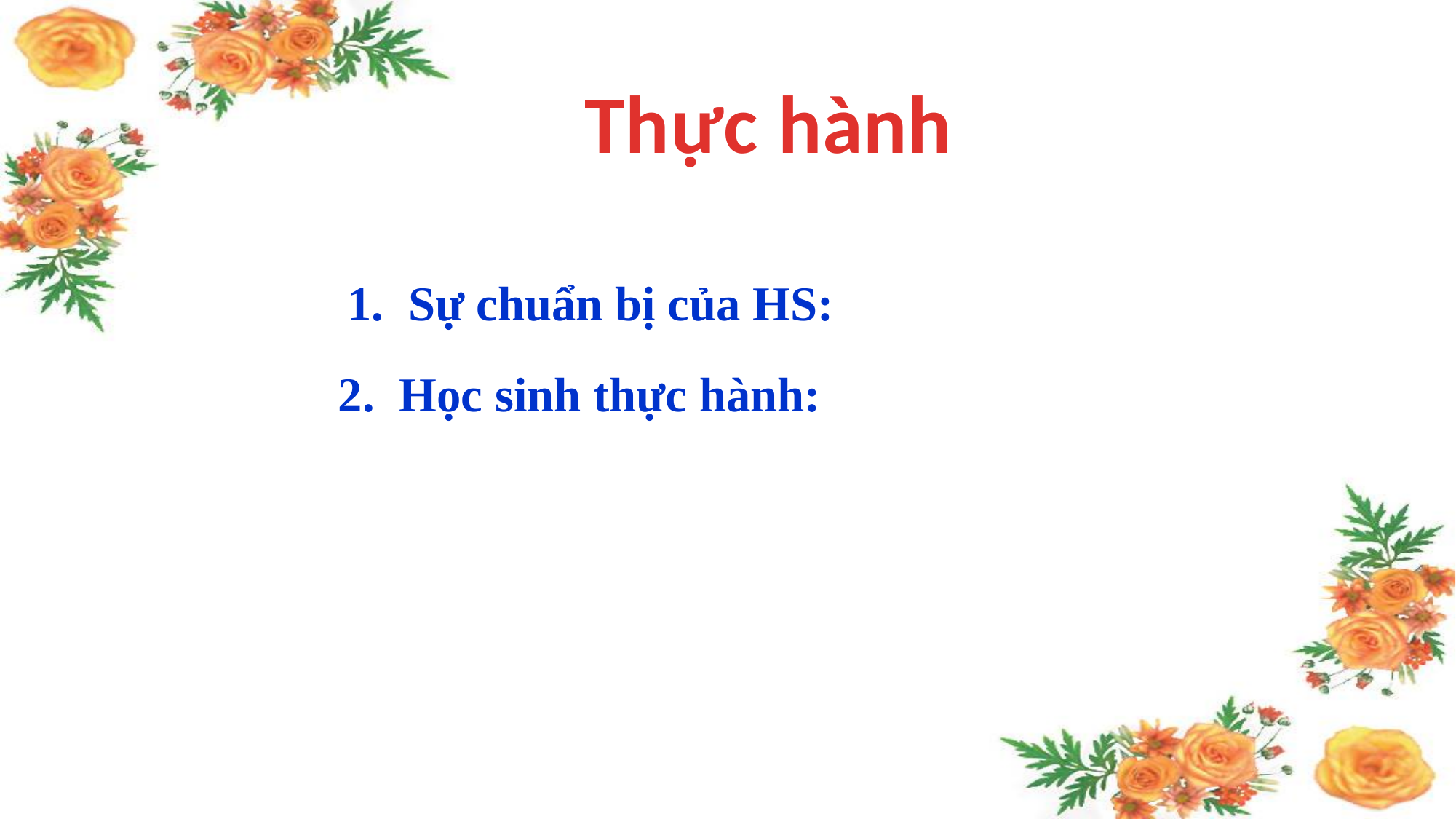

Thực hành
1.  Sự chuẩn bị của HS:
2.  Học sinh thực hành: